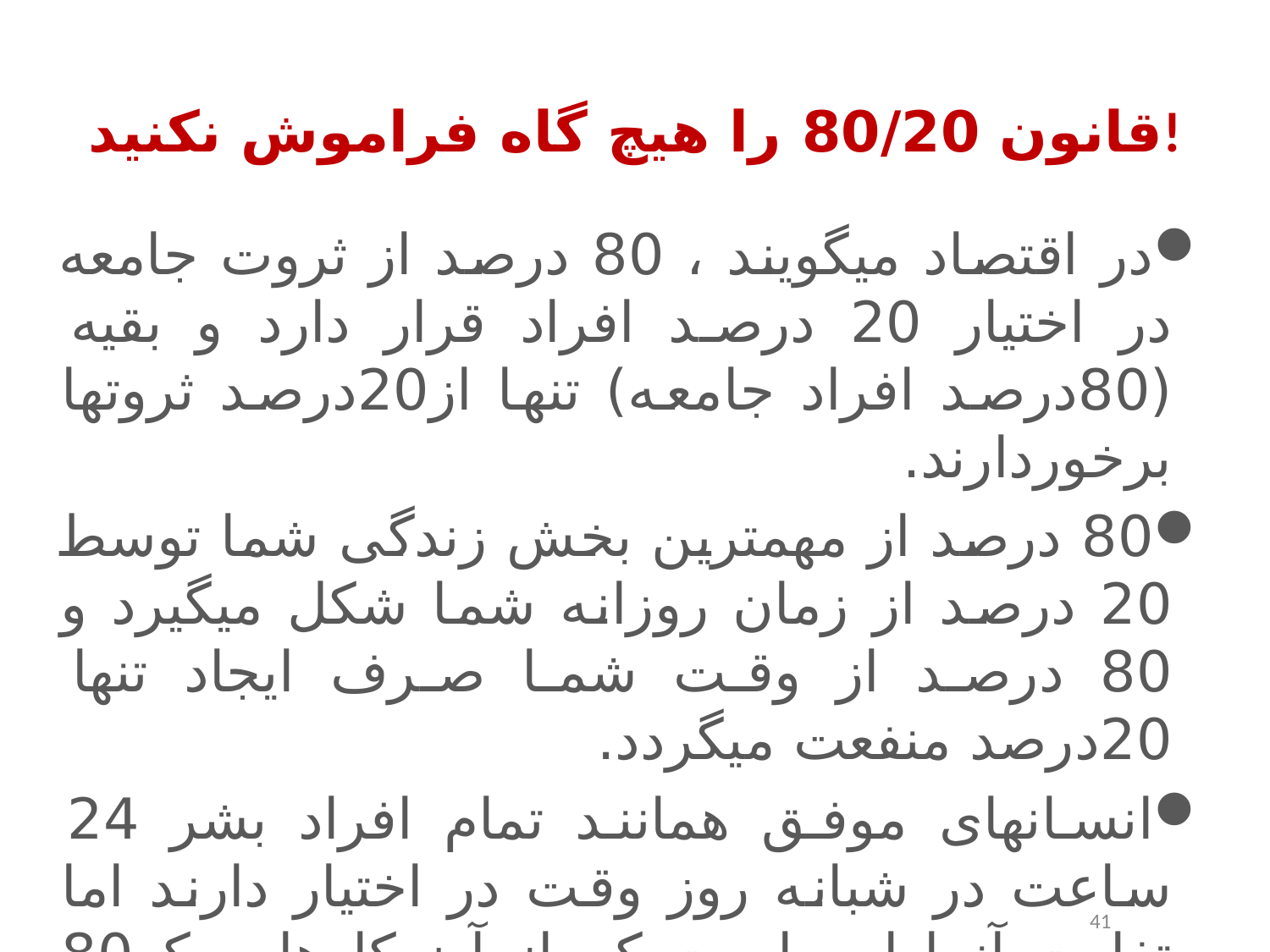

قانون 80/20 را هیچ گاه فراموش نکنید!
در اقتصاد میگویند ، 80 درصد از ثروت جامعه در اختیار 20 درصد افراد قرار دارد و بقیه (80درصد افراد جامعه) تنها از20درصد ثروتها برخوردارند.
80 درصد از مهمترین بخش زندگی شما توسط 20 درصد از زمان روزانه شما شکل میگیرد و 80 درصد از وقت شما صرف ایجاد تنها 20درصد منفعت میگردد.
انسانهای موفق همانند تمام افراد بشر 24 ساعت در شبانه روز وقت در اختیار دارند اما تفاوت آنها این است که از آن کارهایی که80 درصد وقت آنها را میگیرد و تنها 20درصد منفعت ایجاد میکند صرف نظر میکنند.
41